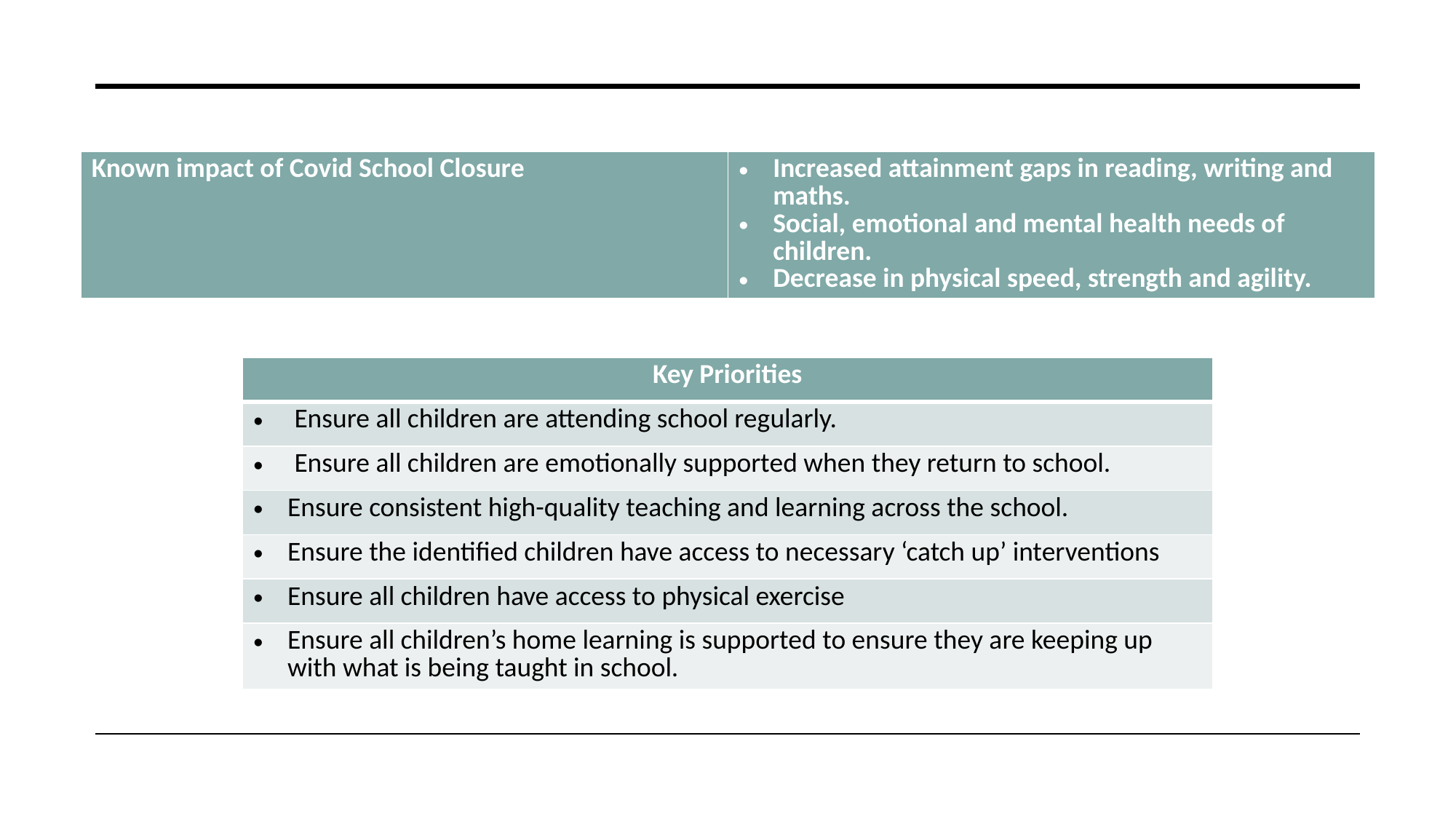

| Known impact of Covid School Closure | Increased attainment gaps in reading, writing and maths. Social, emotional and mental health needs of children. Decrease in physical speed, strength and agility. |
| --- | --- |
| Key Priorities |
| --- |
| Ensure all children are attending school regularly. |
| Ensure all children are emotionally supported when they return to school. |
| Ensure consistent high-quality teaching and learning across the school. |
| Ensure the identified children have access to necessary ‘catch up’ interventions |
| Ensure all children have access to physical exercise |
| Ensure all children’s home learning is supported to ensure they are keeping up with what is being taught in school. |